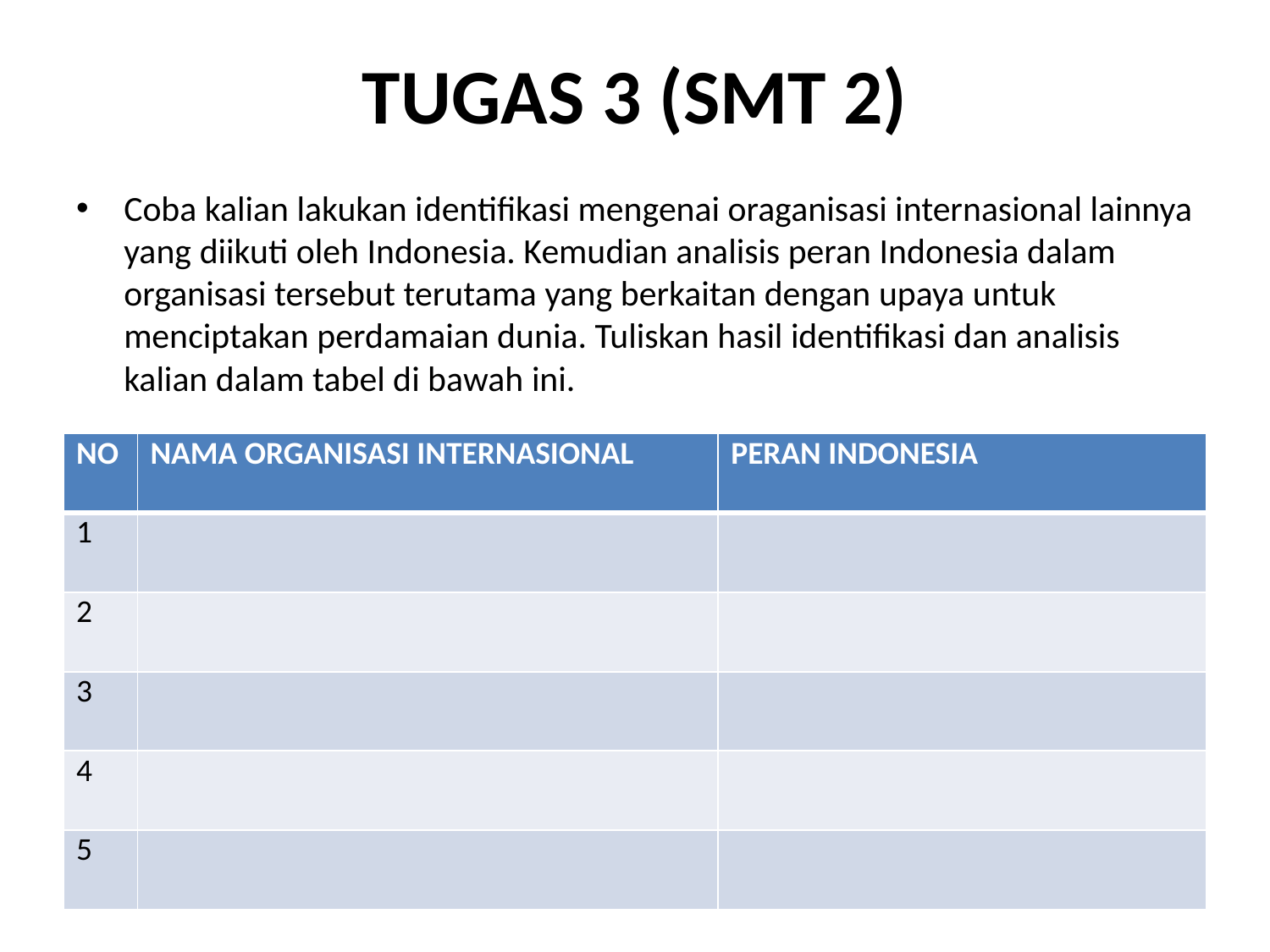

# TUGAS 3 (SMT 2)
Coba kalian lakukan identifikasi mengenai oraganisasi internasional lainnya yang diikuti oleh Indonesia. Kemudian analisis peran Indonesia dalam organisasi tersebut terutama yang berkaitan dengan upaya untuk menciptakan perdamaian dunia. Tuliskan hasil identifikasi dan analisis kalian dalam tabel di bawah ini.

| NO | NAMA ORGANISASI INTERNASIONAL | PERAN INDONESIA |
| --- | --- | --- |
| 1 |  |  |
| 2 |  |  |
| 3 |  |  |
| 4 |  |  |
| 5 |  |  |